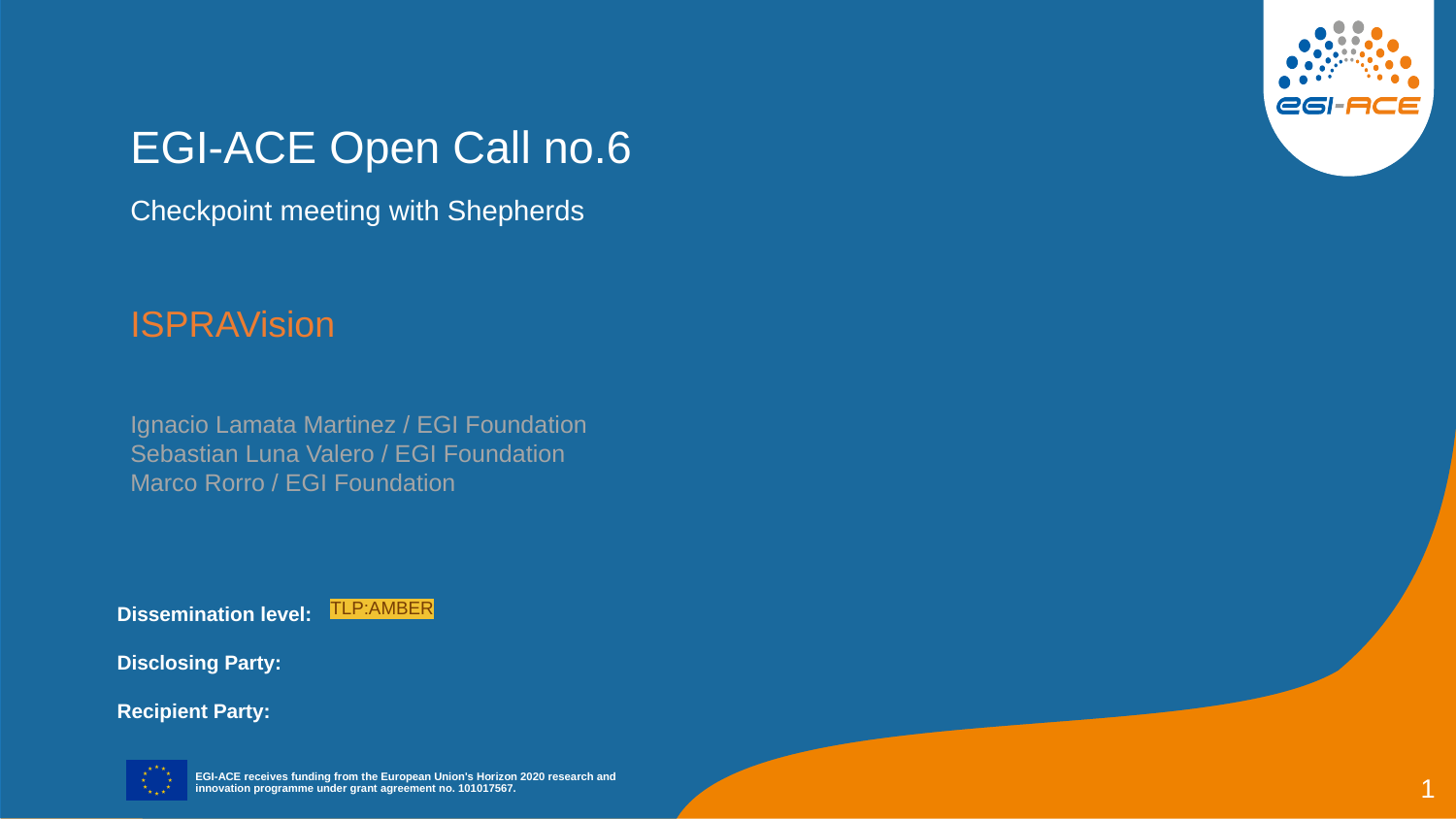

EGI-ACE Open Call no.6
Checkpoint meeting with Shepherds
ISPRAVision
Ignacio Lamata Martinez / EGI Foundation
Sebastian Luna Valero / EGI Foundation
Marco Rorro / EGI Foundation

TLP:AMBER

1